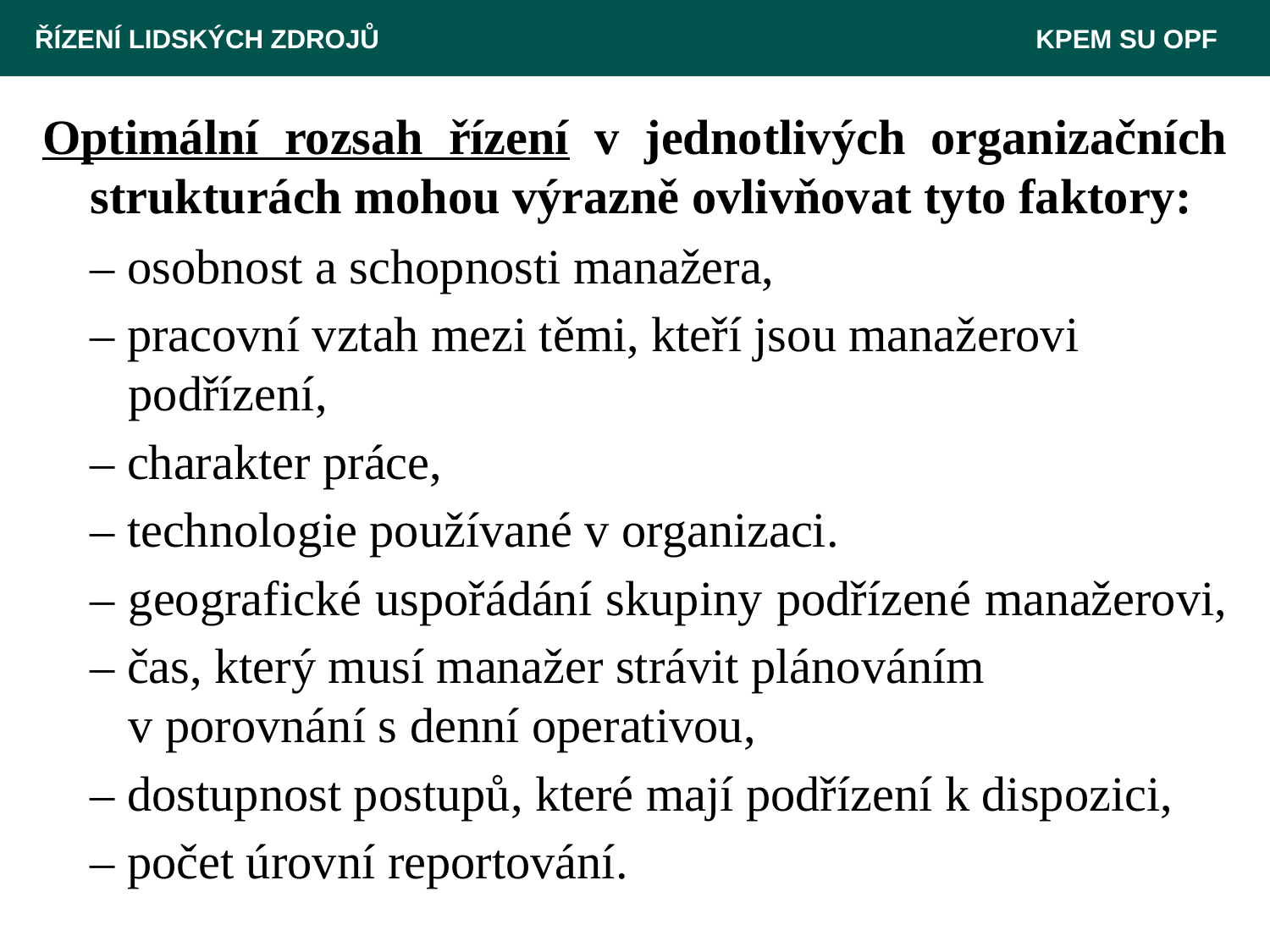

ŘÍZENÍ LIDSKÝCH ZDROJŮ 						 KPEM SU OPF
Optimální rozsah řízení v jednotlivých organizačních strukturách mohou výrazně ovlivňovat tyto faktory:
	– osobnost a schopnosti manažera,
	– pracovní vztah mezi těmi, kteří jsou manažerovi
       podřízení,
	– charakter práce,
	– technologie používané v organizaci.
	– geografické uspořádání skupiny podřízené manažerovi,
	– čas, který musí manažer strávit plánováním
       v porovnání s denní operativou,
	– dostupnost postupů, které mají podřízení k dispozici,
	– počet úrovní reportování.